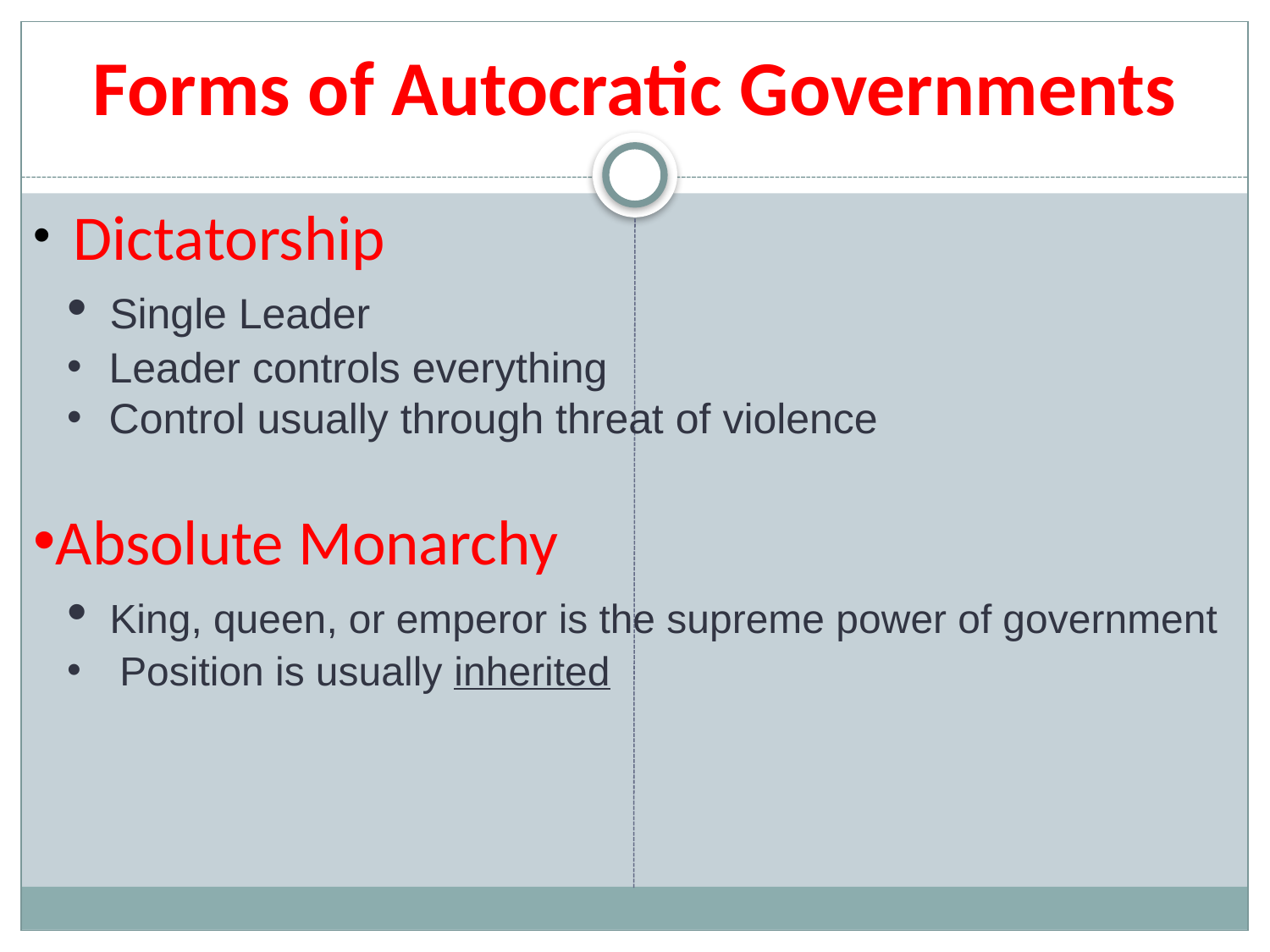

Forms of Autocratic Governments
  Dictatorship
 Single Leader
 Leader controls everything
 Control usually through threat of violence

Absolute Monarchy
 King, queen, or emperor is the supreme power of government
  Position is usually inherited